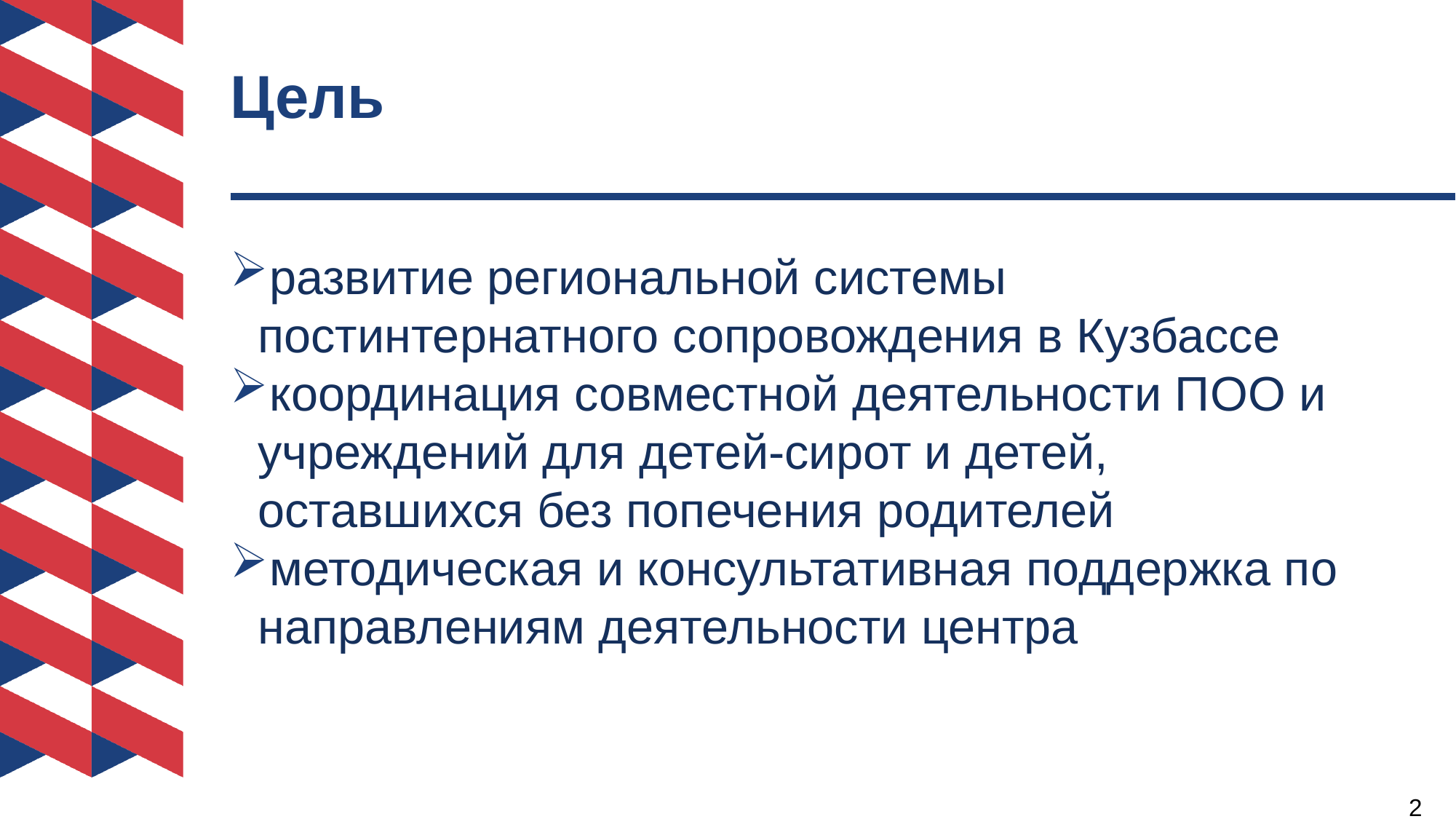

# Цель
развитие региональной системы   постинтернатного сопровождения в Кузбассе
координация совместной деятельности ПОО и учреждений для детей-сирот и детей, оставшихся без попечения родителей
методическая и консультативная поддержка по направлениям деятельности центра
2